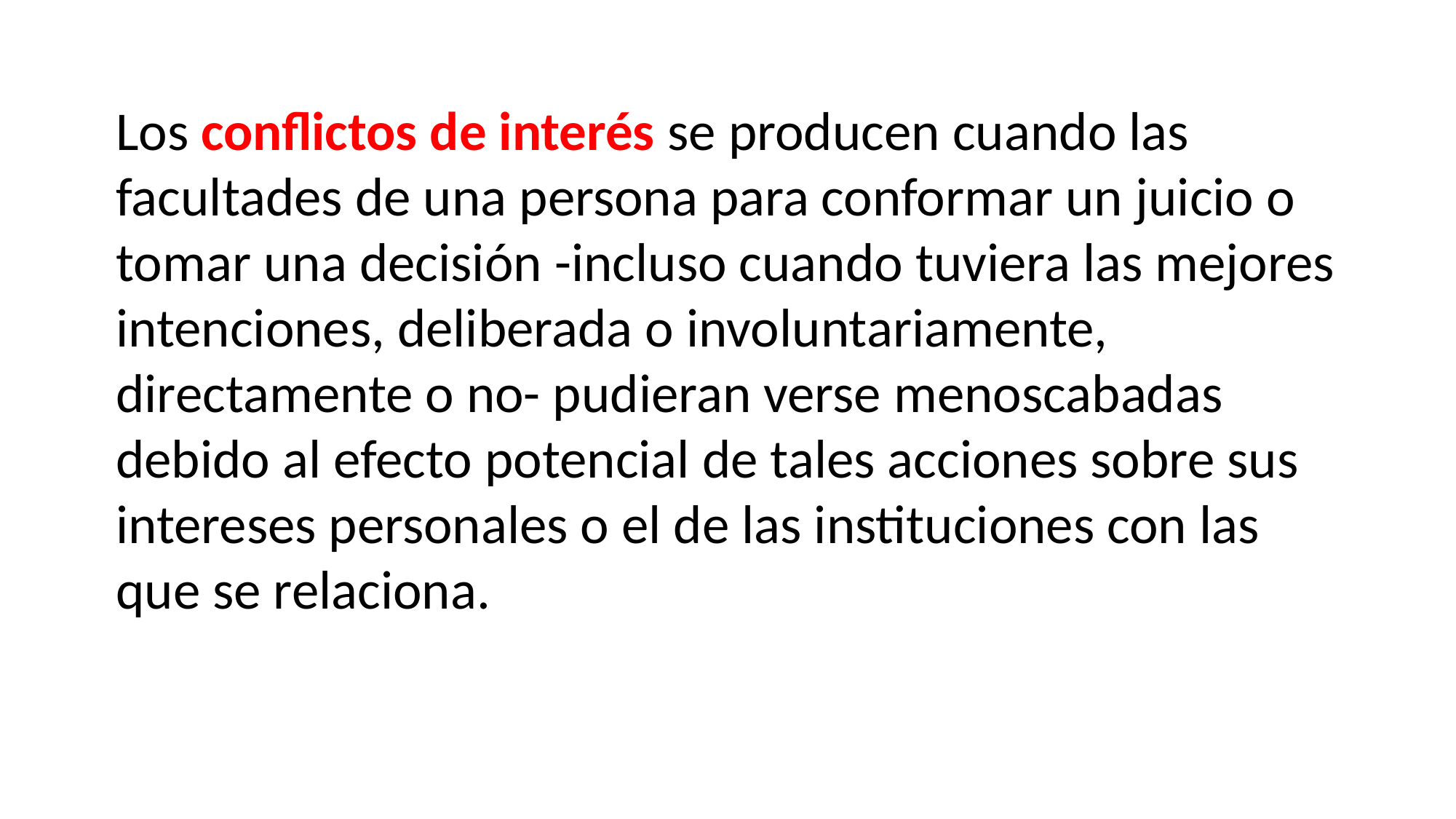

Los conflictos de interés se producen cuando las facultades de una persona para conformar un juicio o tomar una decisión -incluso cuando tuviera las mejores intenciones, deliberada o involuntariamente, directamente o no- pudieran verse menoscabadas debido al efecto potencial de tales acciones sobre sus intereses personales o el de las instituciones con las que se relaciona.